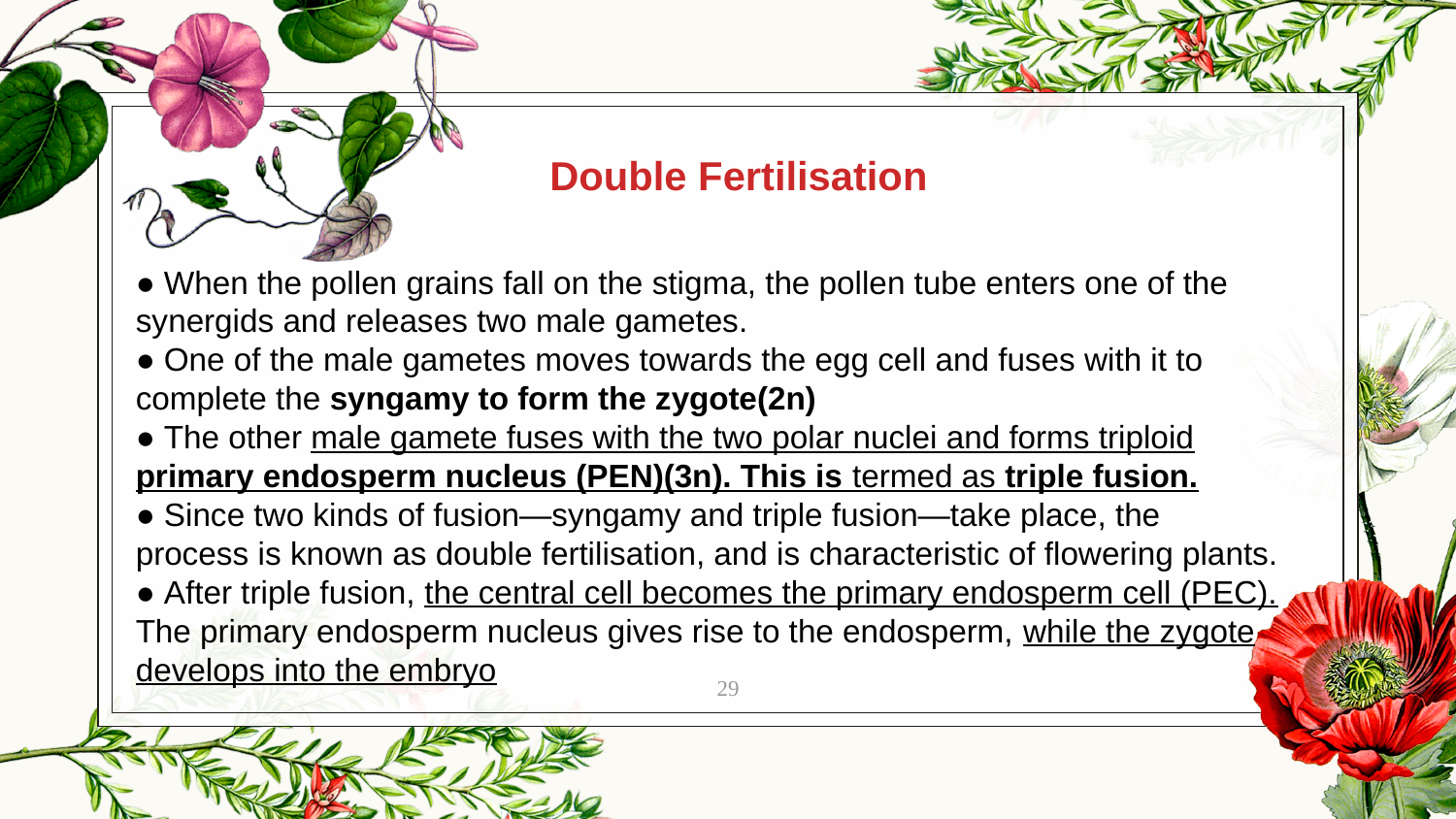

Double Fertilisation
● When the pollen grains fall on the stigma, the pollen tube enters one of the synergids and releases two male gametes.
● One of the male gametes moves towards the egg cell and fuses with it to complete the syngamy to form the zygote(2n)
● The other male gamete fuses with the two polar nuclei and forms triploid primary endosperm nucleus (PEN)(3n). This is termed as triple fusion.
● Since two kinds of fusion—syngamy and triple fusion—take place, the process is known as double fertilisation, and is characteristic of flowering plants.
● After triple fusion, the central cell becomes the primary endosperm cell (PEC). The primary endosperm nucleus gives rise to the endosperm, while the zygote develops into the embryo
29